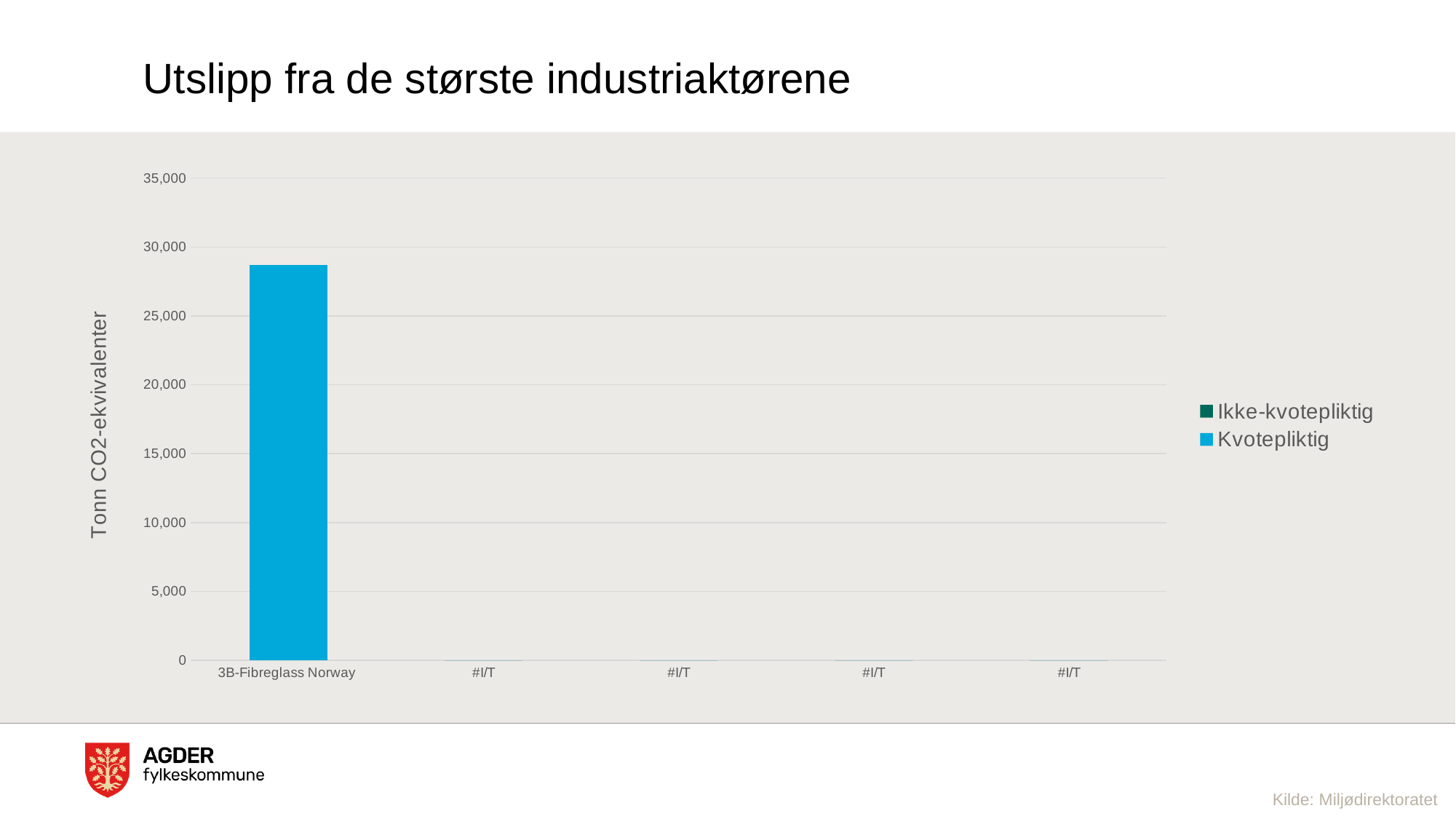

# Utslipp fra de største industriaktørene

### Chart

| Category | Kvotepliktig | Ikke-kvotepliktig |
|---|---|---|
| 3B-Fibreglass Norway  | 28682.0 | 0.0 |
| #I/T | None | None |
| #I/T | None | None |
| #I/T | None | None |
| #I/T | None | None |
Kilde: Miljødirektoratet